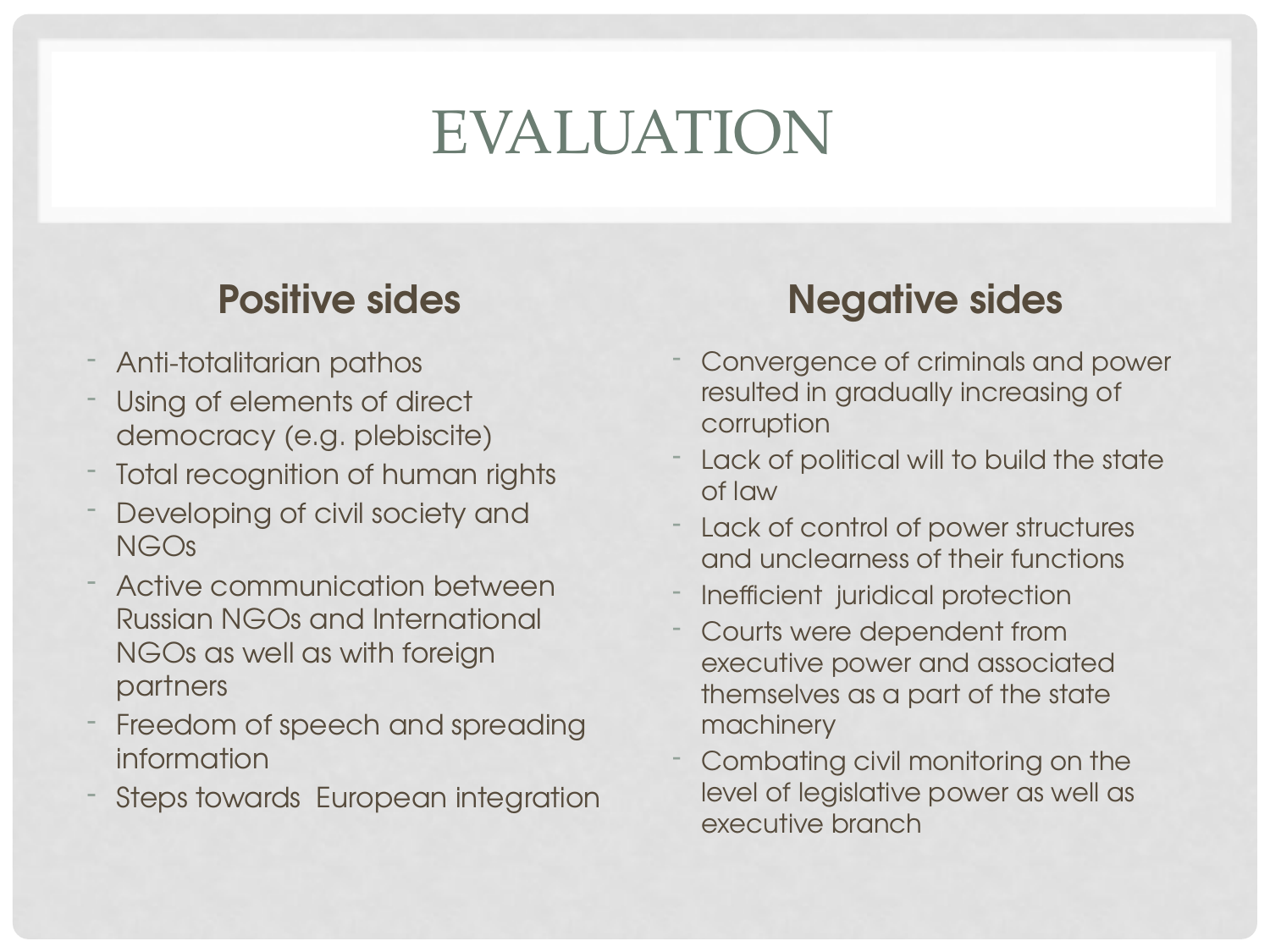

# Evaluation
Positive sides
Negative sides
Anti-totalitarian pathos
Using of elements of direct democracy (e.g. plebiscite)
Total recognition of human rights
Developing of civil society and NGOs
Active communication between Russian NGOs and International NGOs as well as with foreign partners
Freedom of speech and spreading information
Steps towards  European integration

Convergence of criminals and power resulted in gradually increasing of corruption
Lack of political will to build the state of law
Lack of control of power structures and unclearness of their functions
Inefficient  juridical protection
Courts were dependent from executive power and associated themselves as a part of the state machinery
Combating civil monitoring on the level of legislative power as well as executive branch